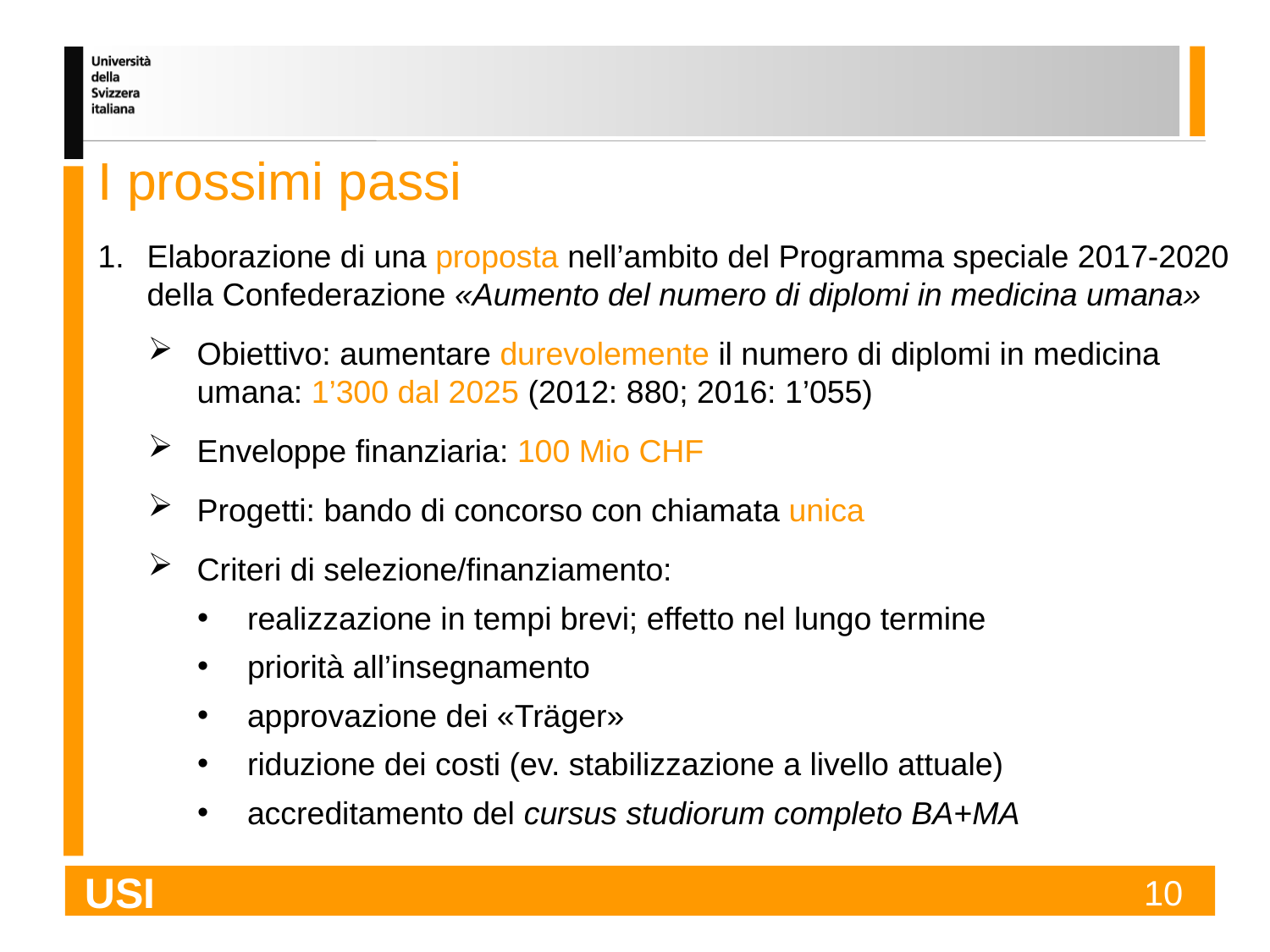

I prossimi passi
Elaborazione di una proposta nell’ambito del Programma speciale 2017-2020 della Confederazione «Aumento del numero di diplomi in medicina umana»
Obiettivo: aumentare durevolemente il numero di diplomi in medicina umana: 1’300 dal 2025 (2012: 880; 2016: 1’055)
Enveloppe finanziaria: 100 Mio CHF
Progetti: bando di concorso con chiamata unica
Criteri di selezione/finanziamento:
realizzazione in tempi brevi; effetto nel lungo termine
priorità all’insegnamento
approvazione dei «Träger»
riduzione dei costi (ev. stabilizzazione a livello attuale)
accreditamento del cursus studiorum completo BA+MA

USI
10